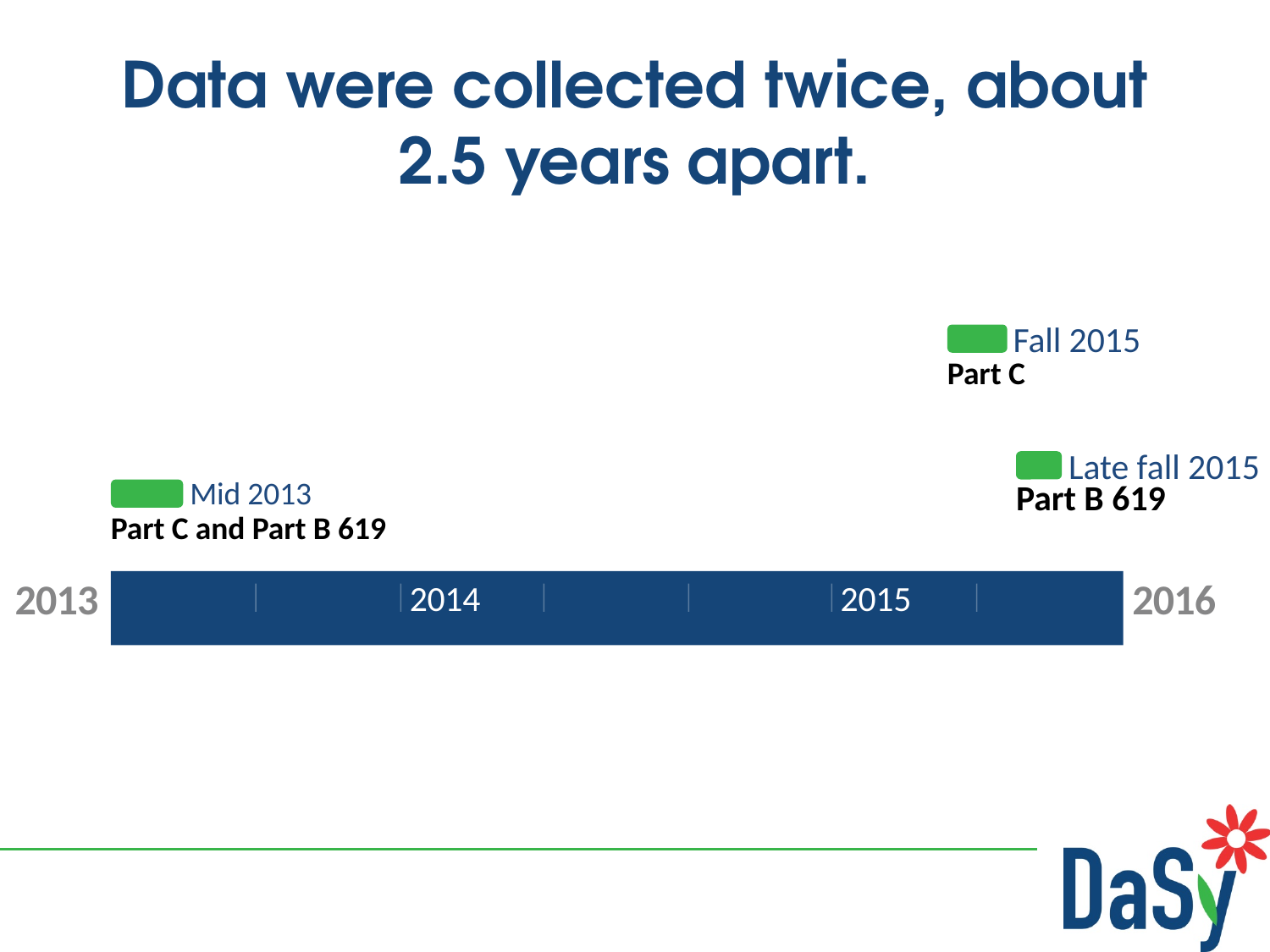

Data were collected twice, about 2.5 years apart.
Fall 2015

Part C
Late fall 2015

Mid 2013
Part B 619

Today
54 days

Part C and Part B 619

44 days

2013
2016
35 days
2014
2015

13